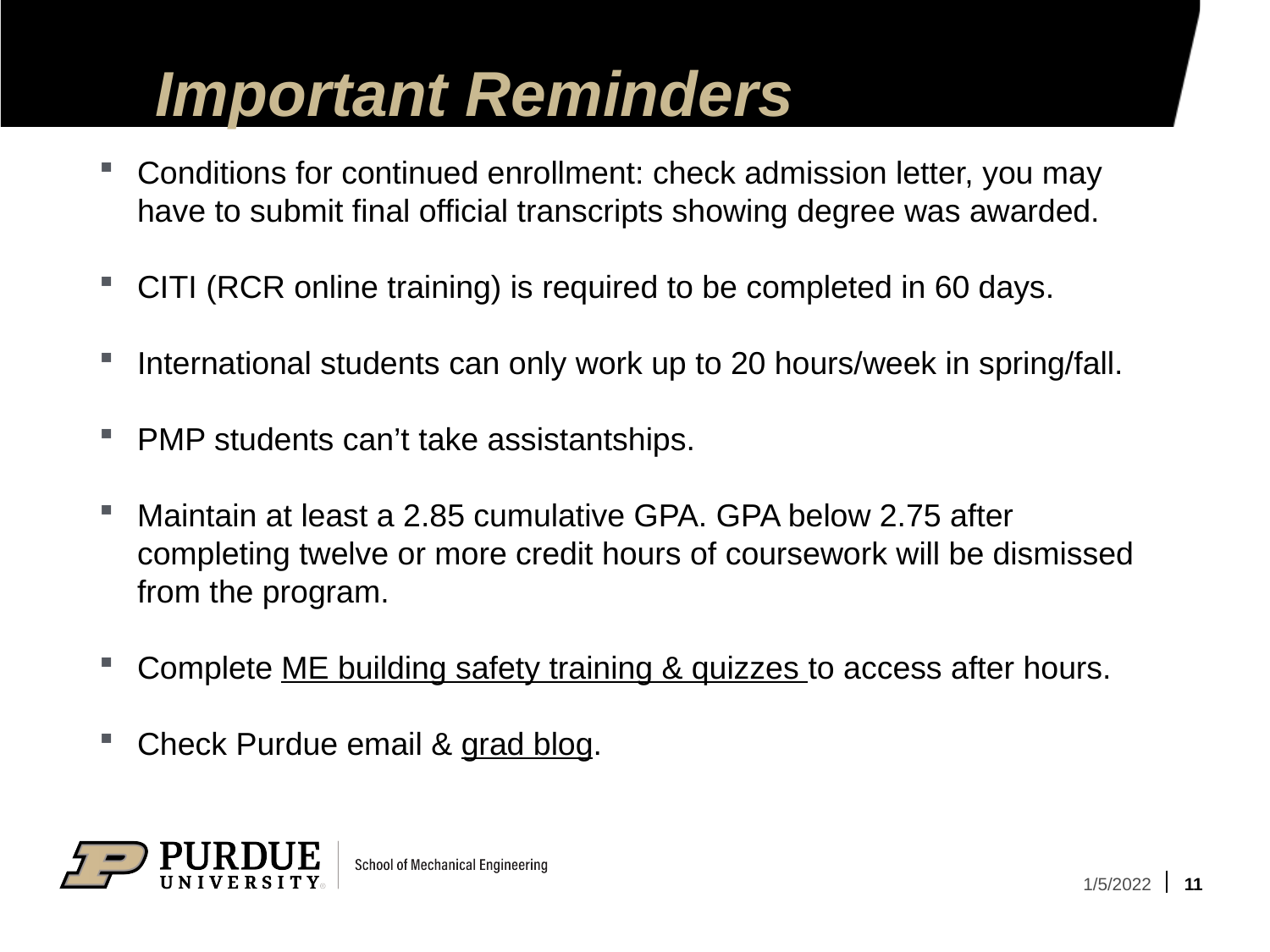

# Important Reminders
Conditions for continued enrollment: check admission letter, you may have to submit final official transcripts showing degree was awarded.

CITI (RCR online training) is required to be completed in 60 days.

International students can only work up to 20 hours/week in spring/fall.

PMP students can’t take assistantships.

Maintain at least a 2.85 cumulative GPA. GPA below 2.75 after completing twelve or more credit hours of coursework will be dismissed from the program.

Complete ME building safety training & quizzes to access after hours.

Check Purdue email & grad blog.

11
1/5/2022